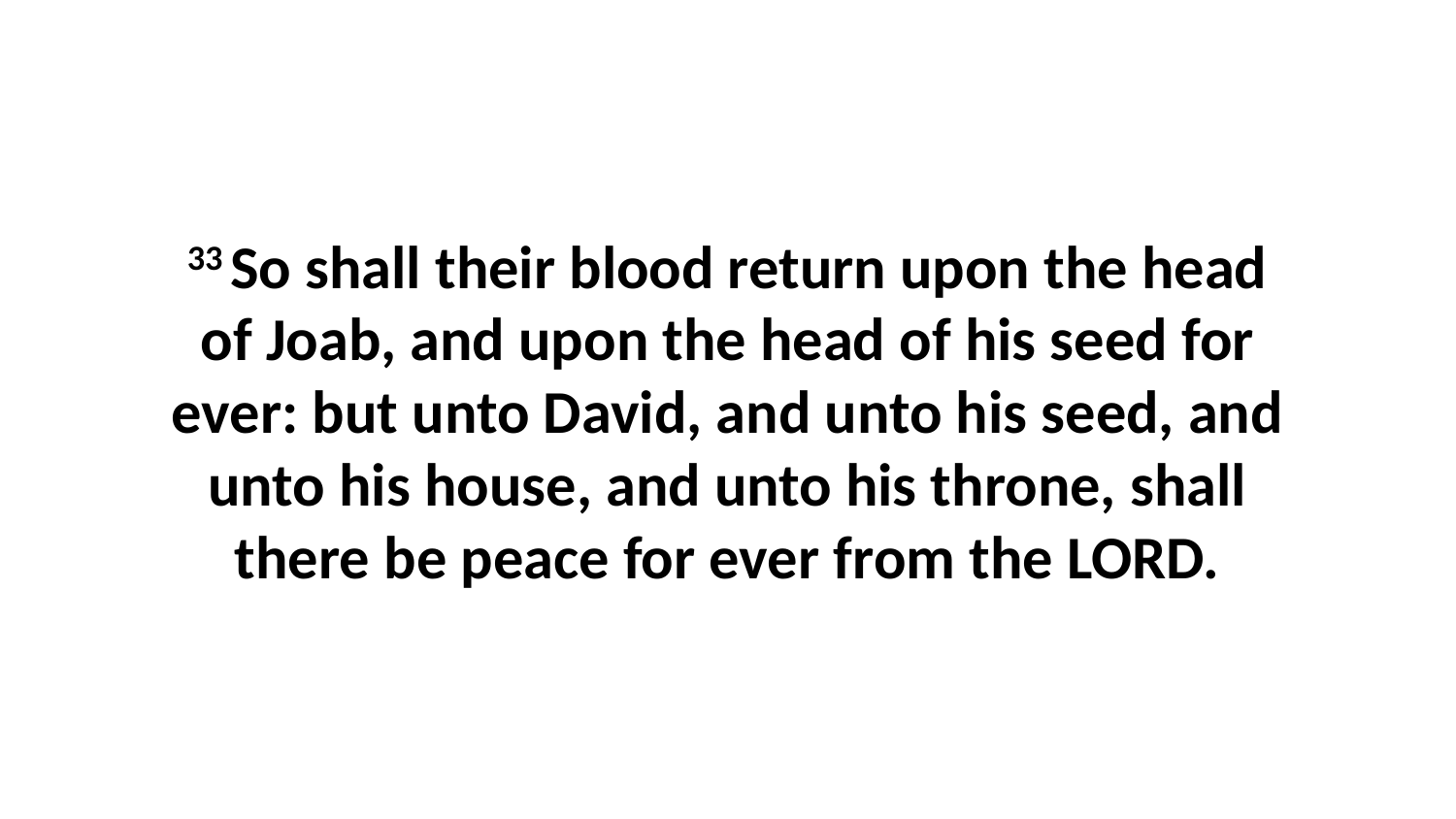

33 So shall their blood return upon the head of Joab, and upon the head of his seed for ever: but unto David, and unto his seed, and unto his house, and unto his throne, shall there be peace for ever from the LORD.